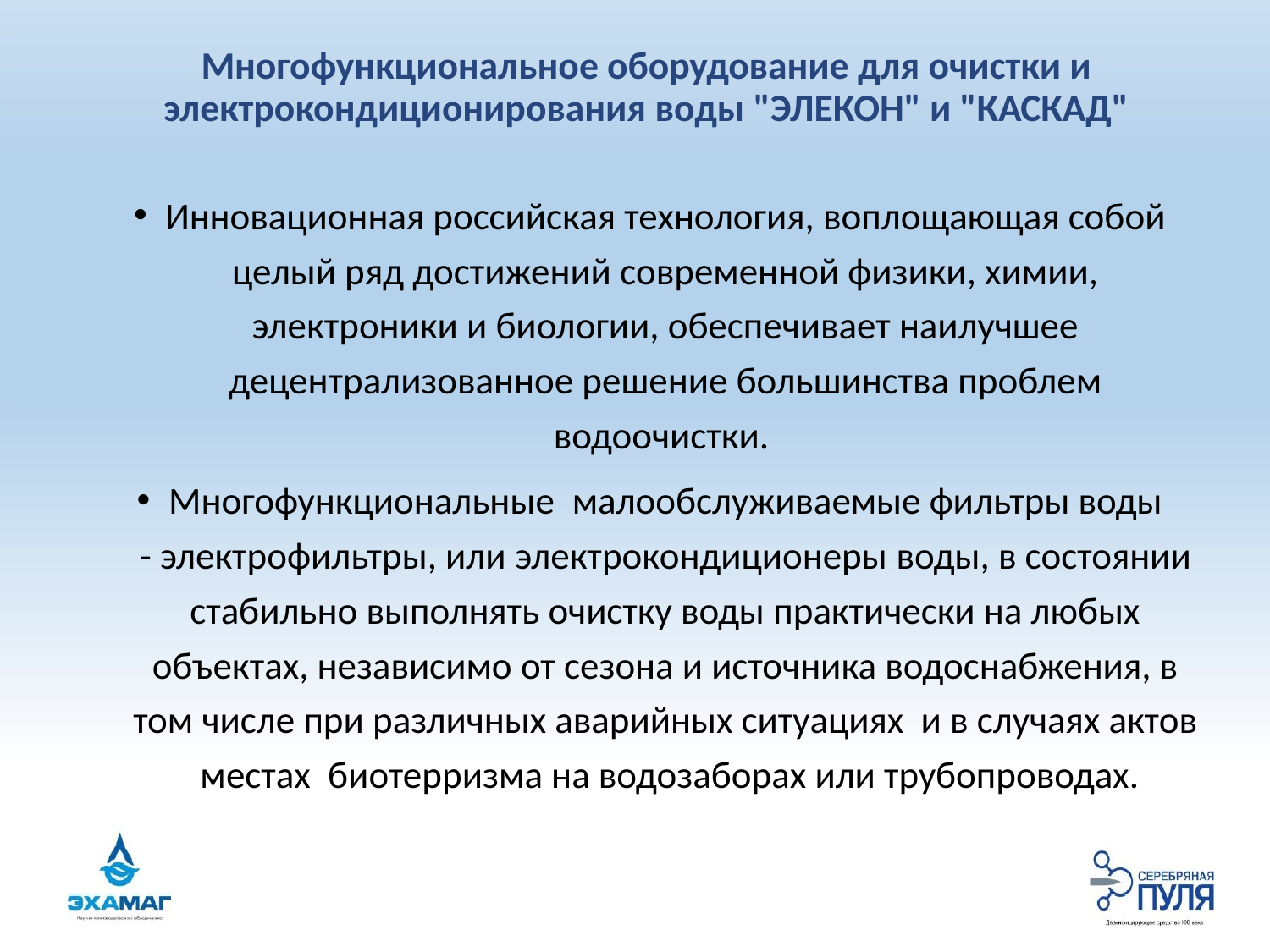

# Многофункциональное оборудование для очистки и электрокондиционирования воды "ЭЛЕКОН" и "КАСКАД"
Инновационная российская технология, воплощающая собой целый ряд достижений современной физики, химии, электроники и биологии, обеспечивает наилучшее децентрализованное решение большинства проблем водоочистки.
Многофункциональные  малообслуживаемые фильтры воды - электрофильтры, или электрокондиционеры воды, в состоянии стабильно выполнять очистку воды практически на любых объектах, независимо от сезона и источника водоснабжения, в том числе при различных аварийных ситуациях  и в случаях актов  местах  биотерризма на водозаборах или трубопроводах.